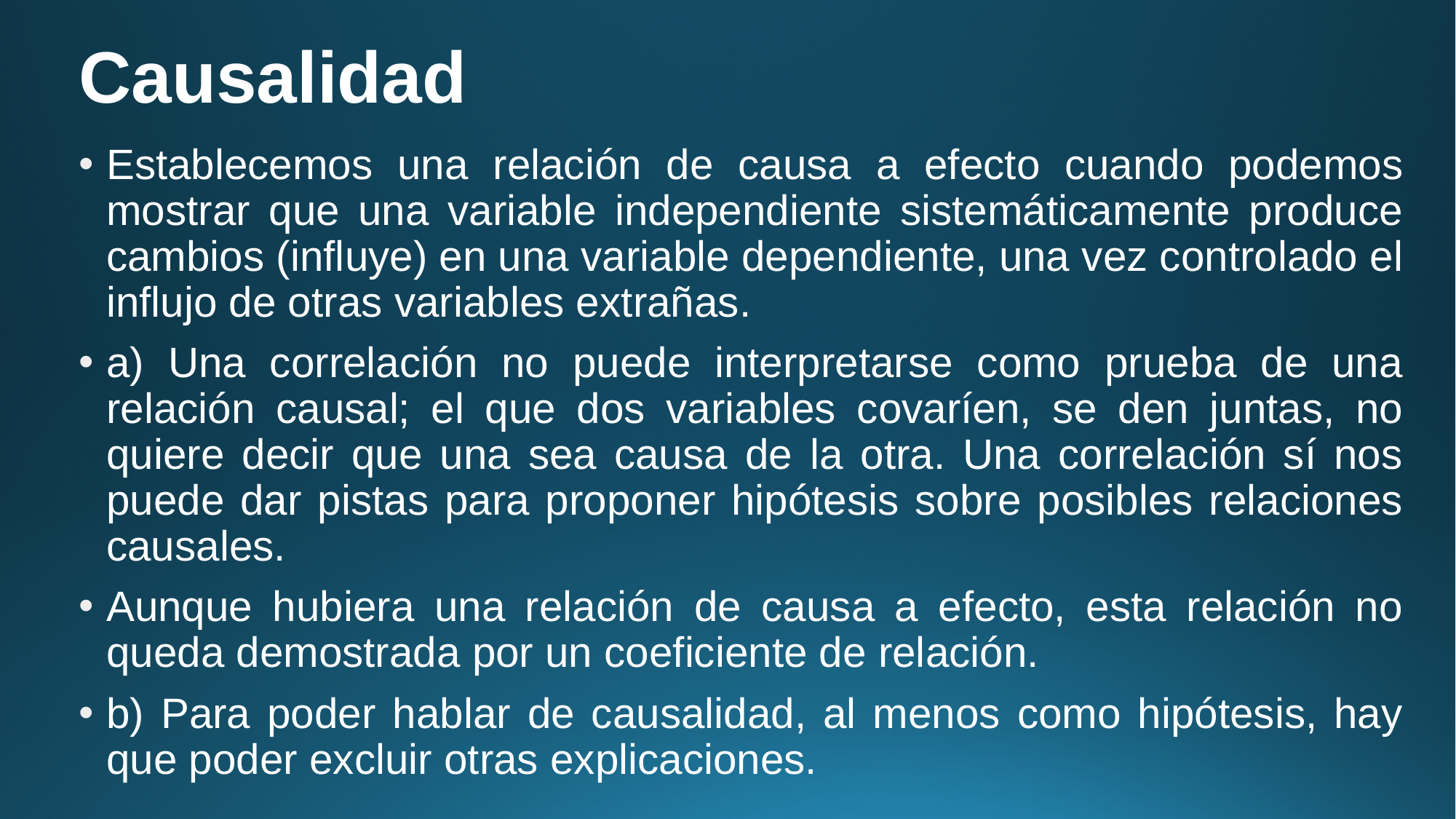

# Causalidad
Establecemos una relación de causa a efecto cuando podemos mostrar que una variable independiente sistemáticamente produce cambios (influye) en una variable dependiente, una vez controlado el influjo de otras variables extrañas.
a) Una correlación no puede interpretarse como prueba de una relación causal; el que dos variables covaríen, se den juntas, no quiere decir que una sea causa de la otra. Una correlación sí nos puede dar pistas para proponer hipótesis sobre posibles relaciones causales.
Aunque hubiera una relación de causa a efecto, esta relación no queda demostrada por un coeficiente de relación.
b) Para poder hablar de causalidad, al menos como hipótesis, hay que poder excluir otras explicaciones.